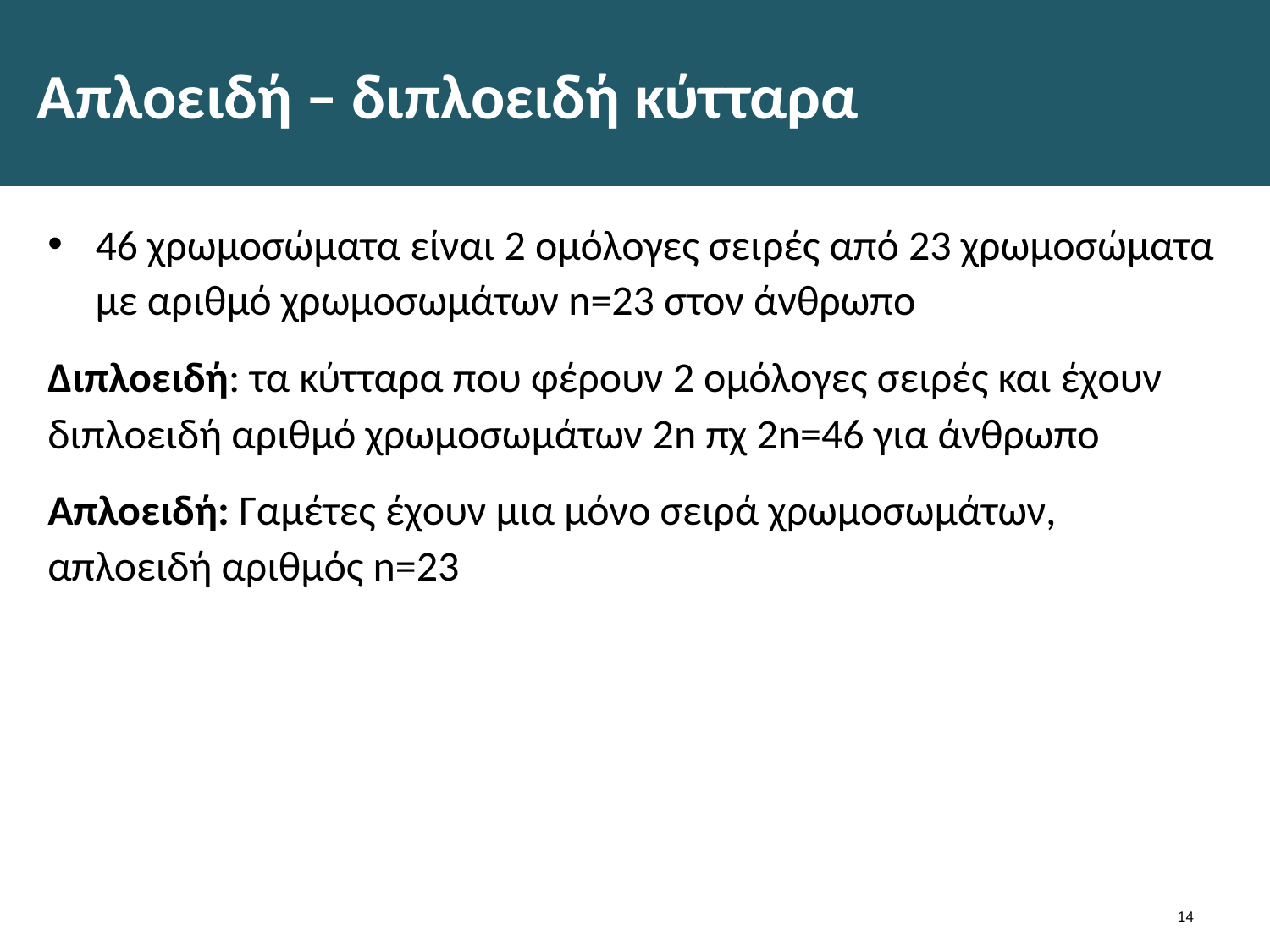

# Απλοειδή – διπλοειδή κύτταρα
46 χρωμοσώματα είναι 2 ομόλογες σειρές από 23 χρωμοσώματα με αριθμό χρωμοσωμάτων n=23 στον άνθρωπο
Διπλοειδή: τα κύτταρα που φέρουν 2 ομόλογες σειρές και έχουν διπλοειδή αριθμό χρωμοσωμάτων 2n πχ 2n=46 για άνθρωπο
Απλοειδή: Γαμέτες έχουν μια μόνο σειρά χρωμοσωμάτων, απλοειδή αριθμός n=23
14